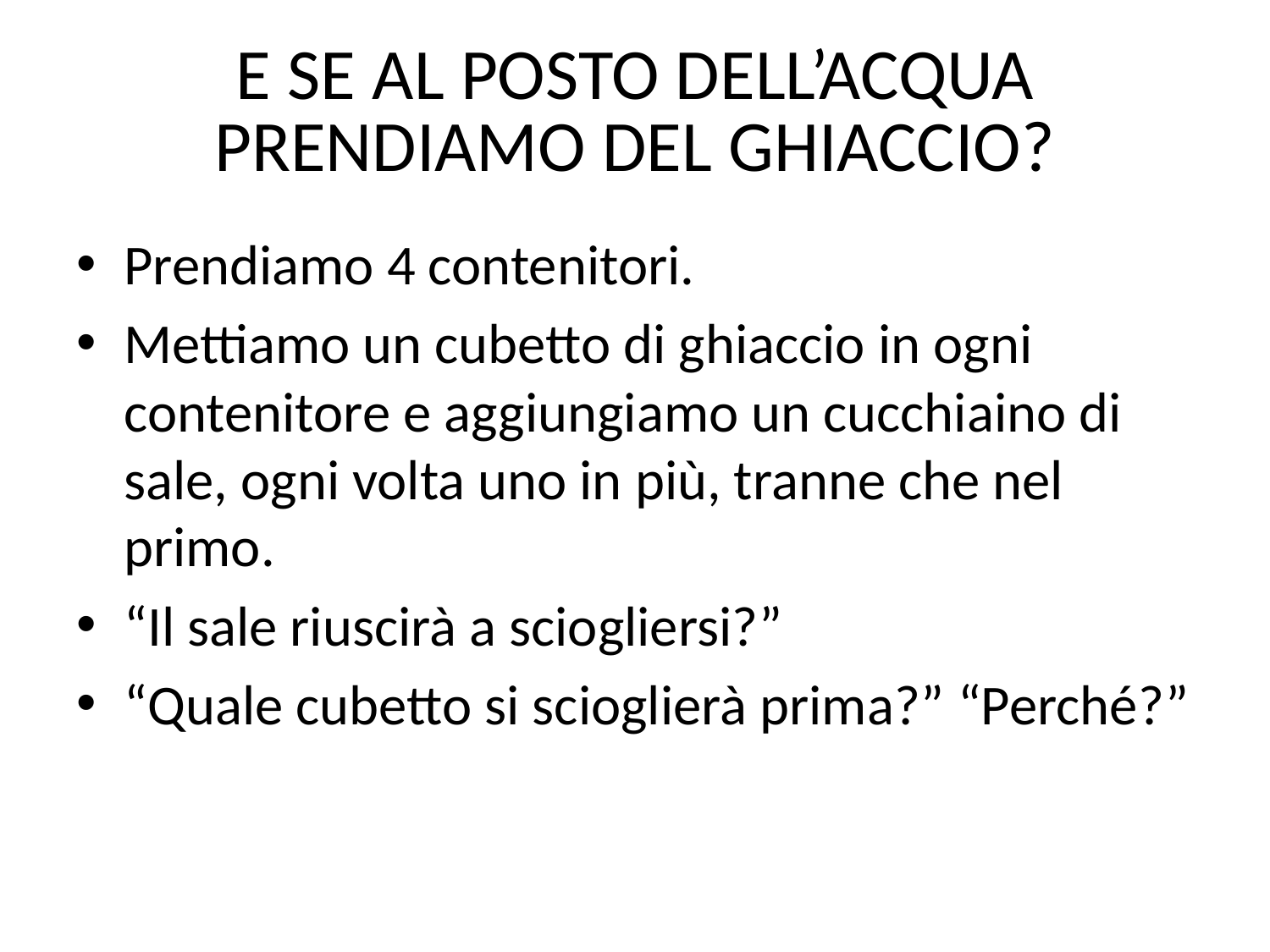

# E SE AL POSTO DELL’ACQUA PRENDIAMO DEL GHIACCIO?
Prendiamo 4 contenitori.
Mettiamo un cubetto di ghiaccio in ogni contenitore e aggiungiamo un cucchiaino di sale, ogni volta uno in più, tranne che nel primo.
“Il sale riuscirà a sciogliersi?”
“Quale cubetto si scioglierà prima?” “Perché?”